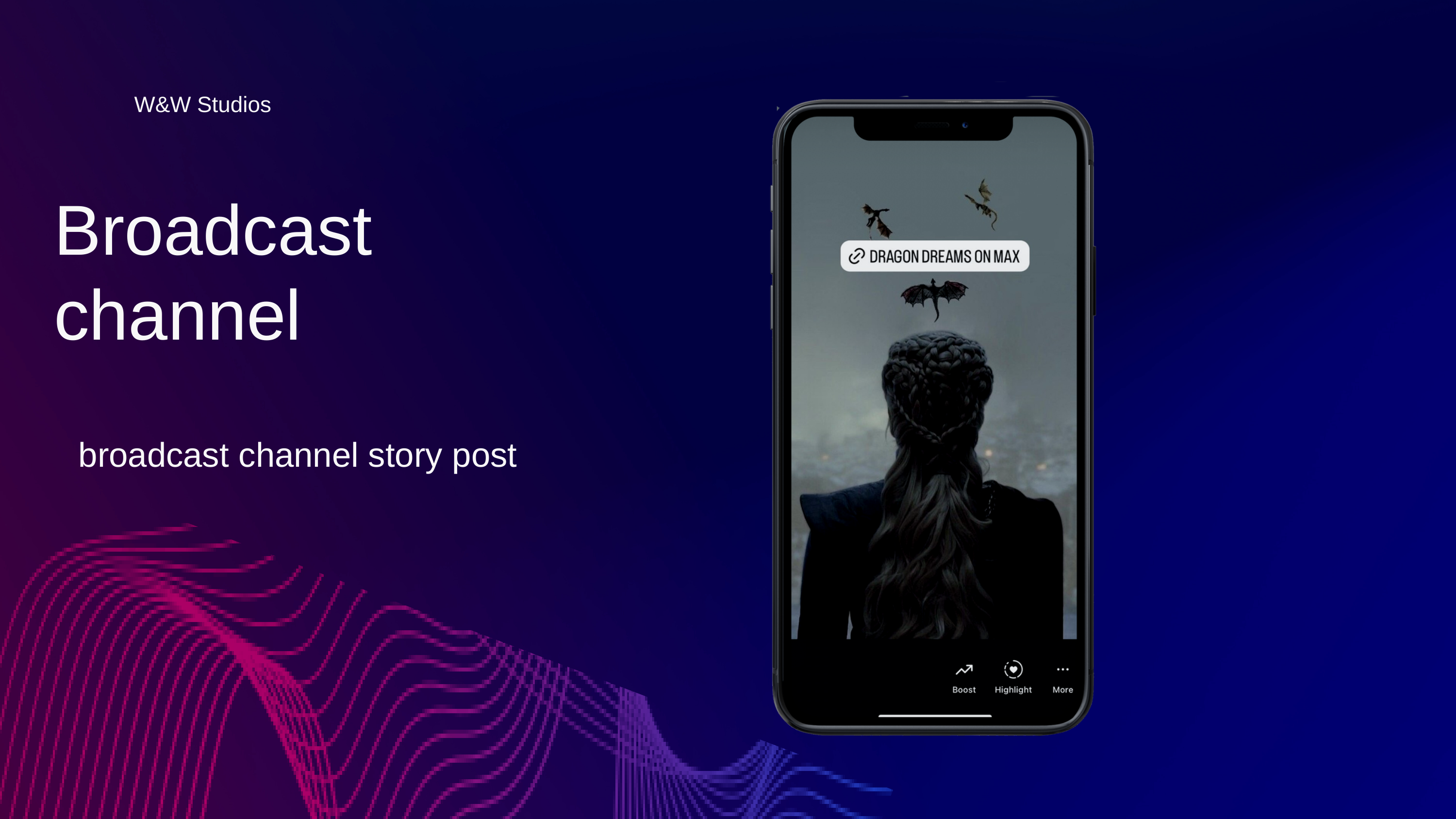

W&W Studios
Broadcast channel

broadcast channel story post